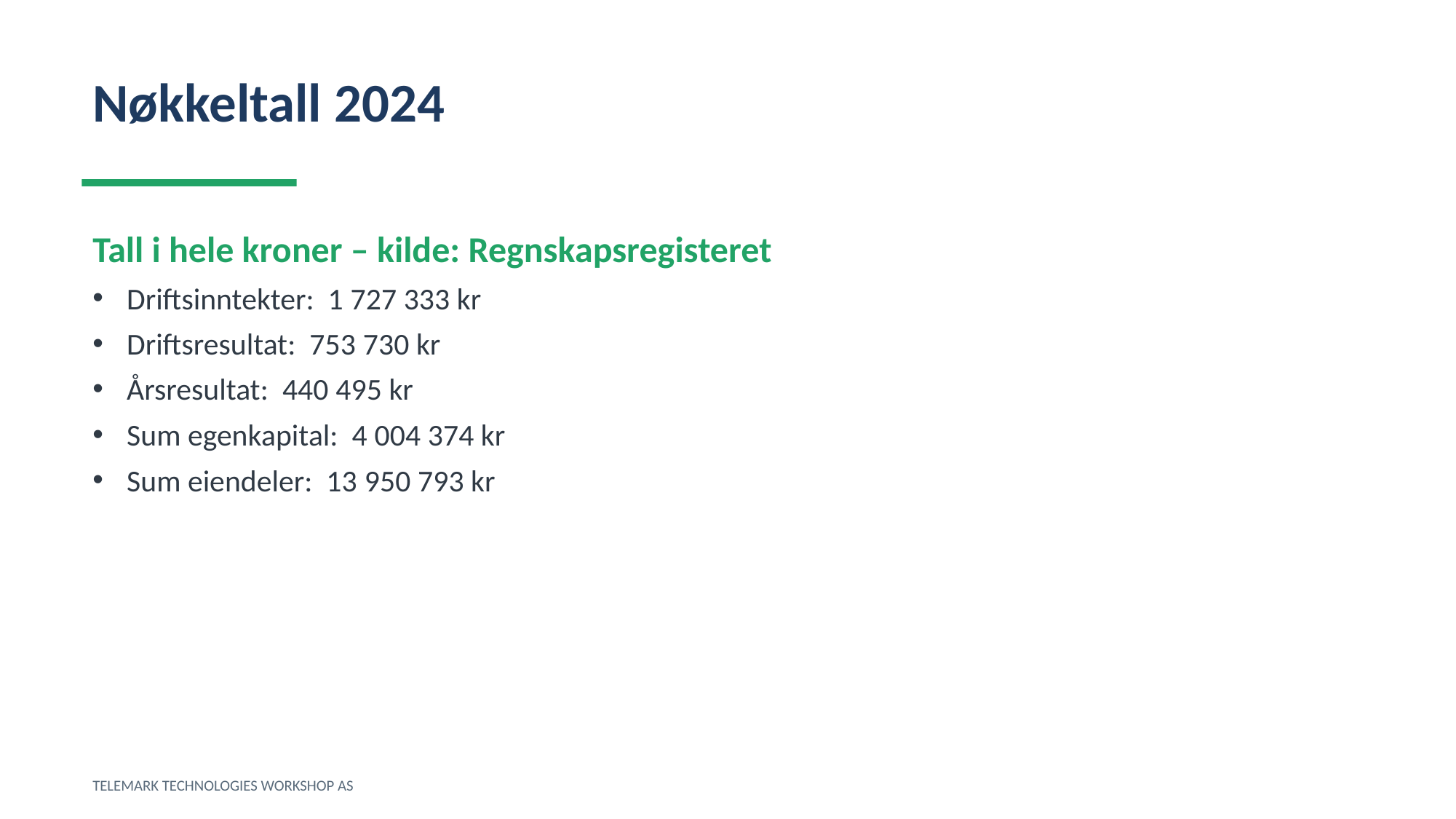

Nøkkeltall 2024

Tall i hele kroner – kilde: Regnskapsregisteret
Driftsinntekter:  1 727 333 kr
Driftsresultat:  753 730 kr
Årsresultat:  440 495 kr
Sum egenkapital:  4 004 374 kr
Sum eiendeler:  13 950 793 kr
TELEMARK TECHNOLOGIES WORKSHOP AS